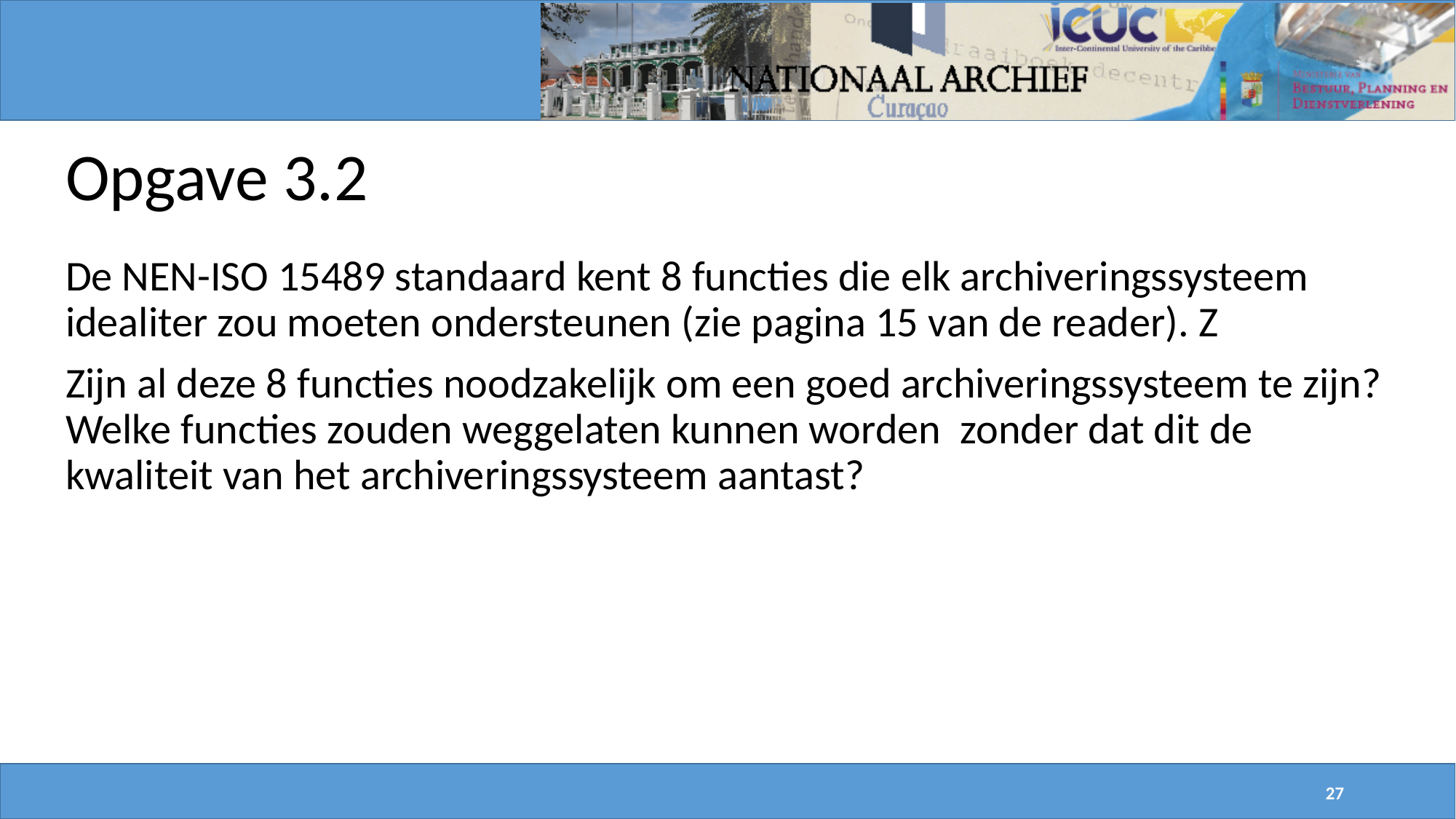

# Opgave 3.2
De NEN-ISO 15489 standaard kent 8 functies die elk archiveringssysteem idealiter zou moeten ondersteunen (zie pagina 15 van de reader). Z
Zijn al deze 8 functies noodzakelijk om een goed archiveringssysteem te zijn? Welke functies zouden weggelaten kunnen worden  zonder dat dit de kwaliteit van het archiveringssysteem aantast?
27